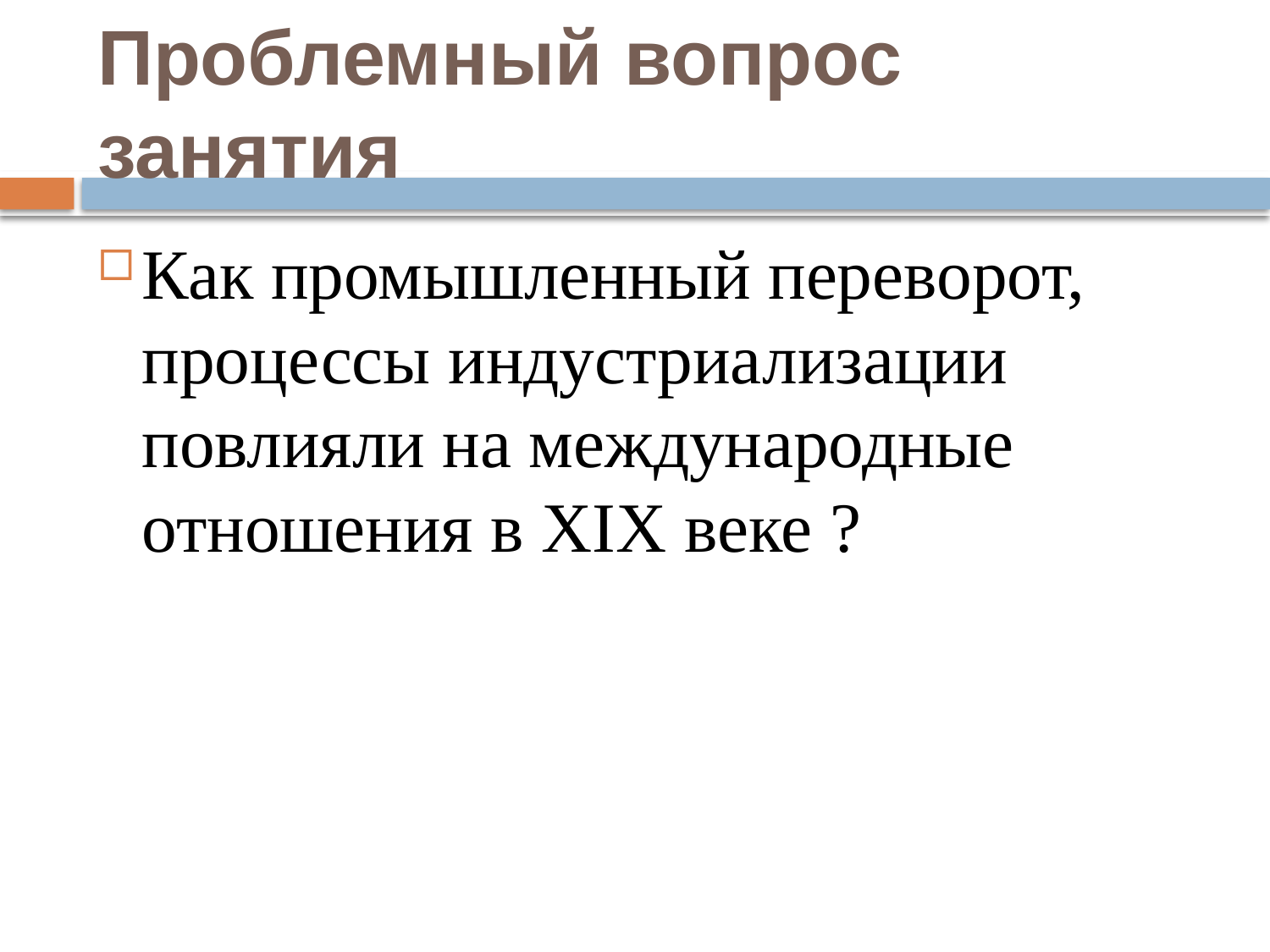

# Проблемный вопрос занятия
Как промышленный переворот, процессы индустриализации повлияли на международные отношения в XIX веке ?